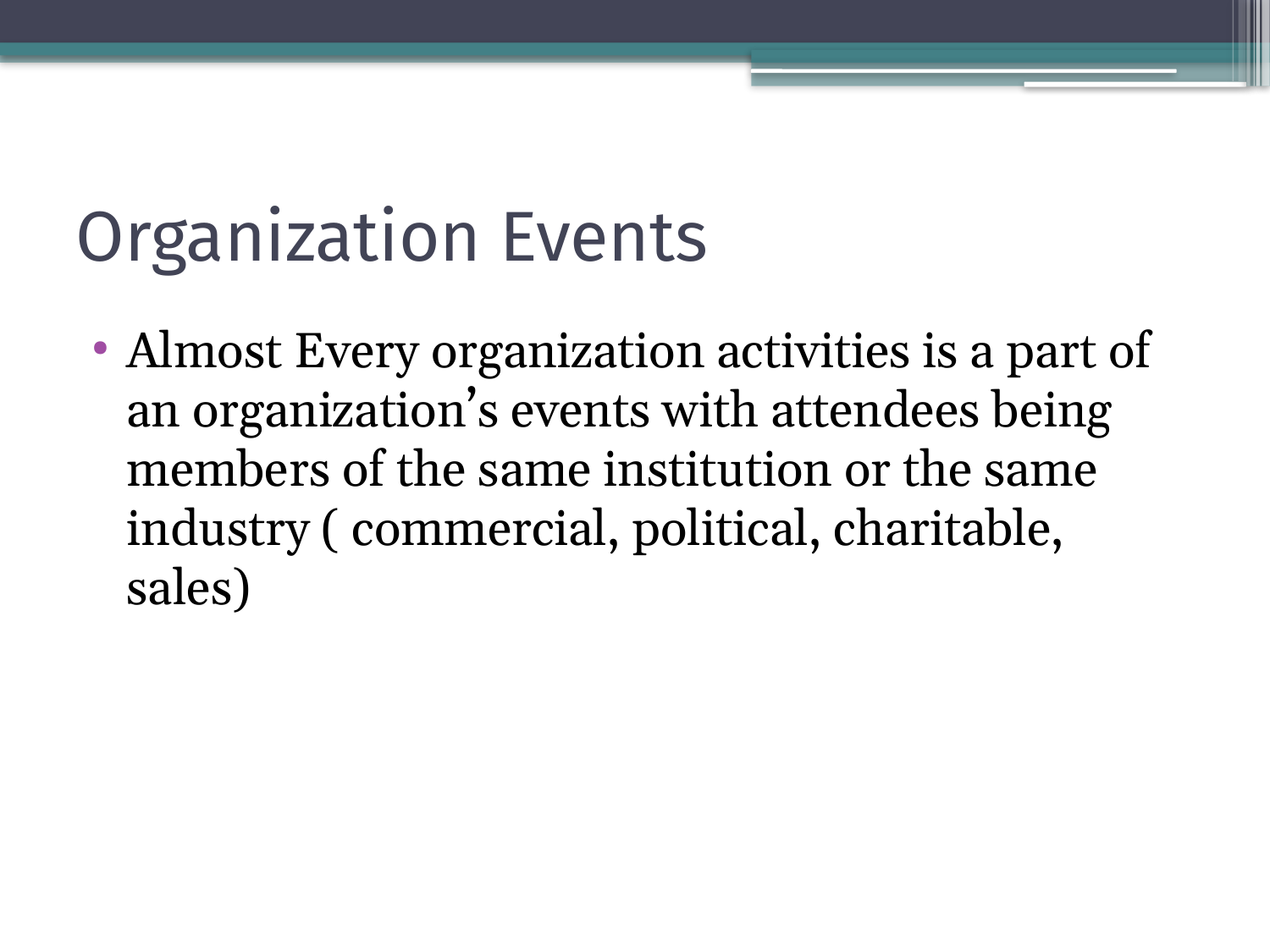

# Organization Events
Almost Every organization activities is a part of an organization’s events with attendees being members of the same institution or the same industry ( commercial, political, charitable, sales)